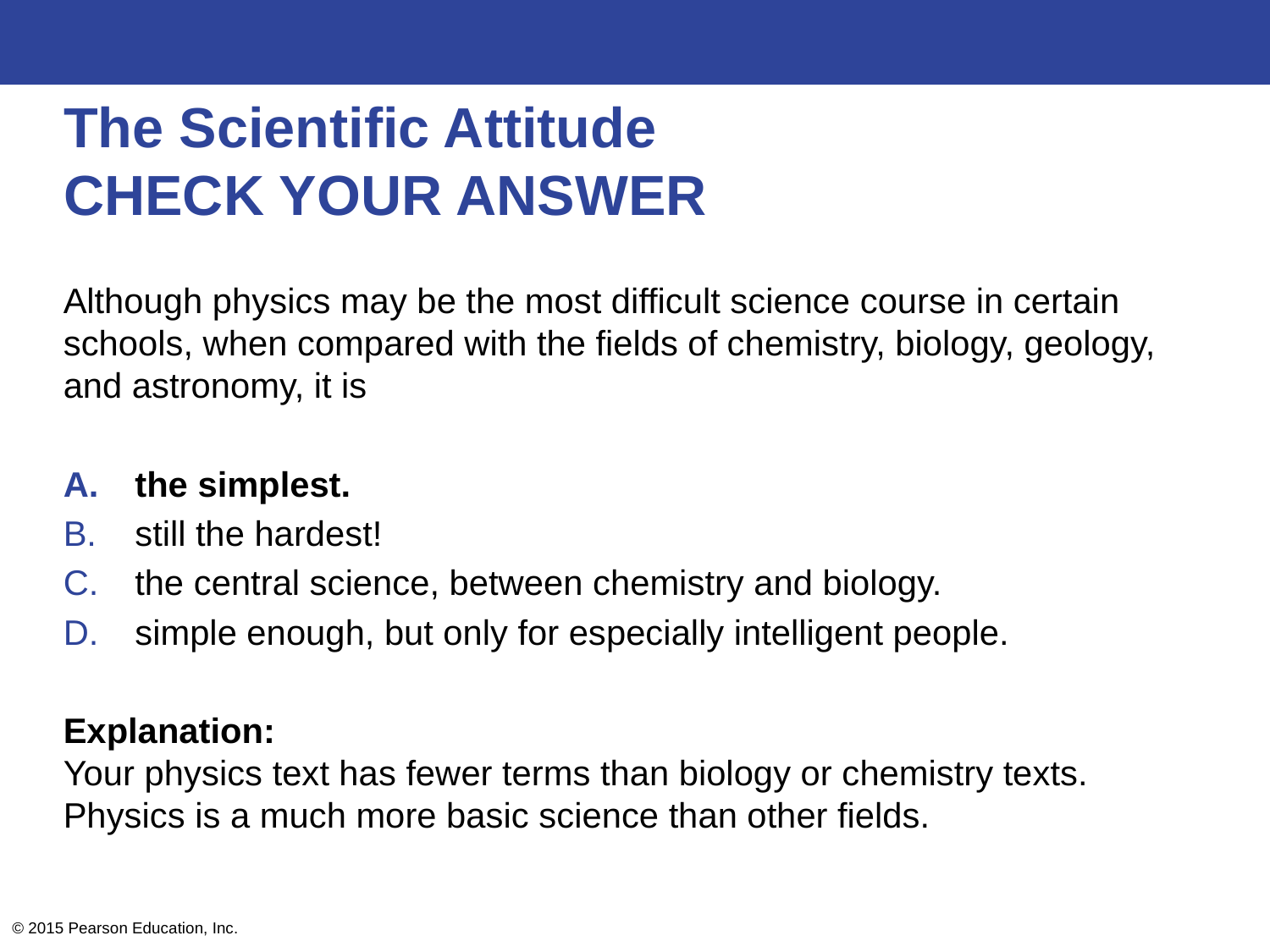

# The Scientific Attitude CHECK YOUR ANSWER
Although physics may be the most difficult science course in certain schools, when compared with the fields of chemistry, biology, geology, and astronomy, it is

the simplest.
still the hardest!
the central science, between chemistry and biology.
simple enough, but only for especially intelligent people.

Explanation:
Your physics text has fewer terms than biology or chemistry texts. Physics is a much more basic science than other fields.

© 2015 Pearson Education, Inc.